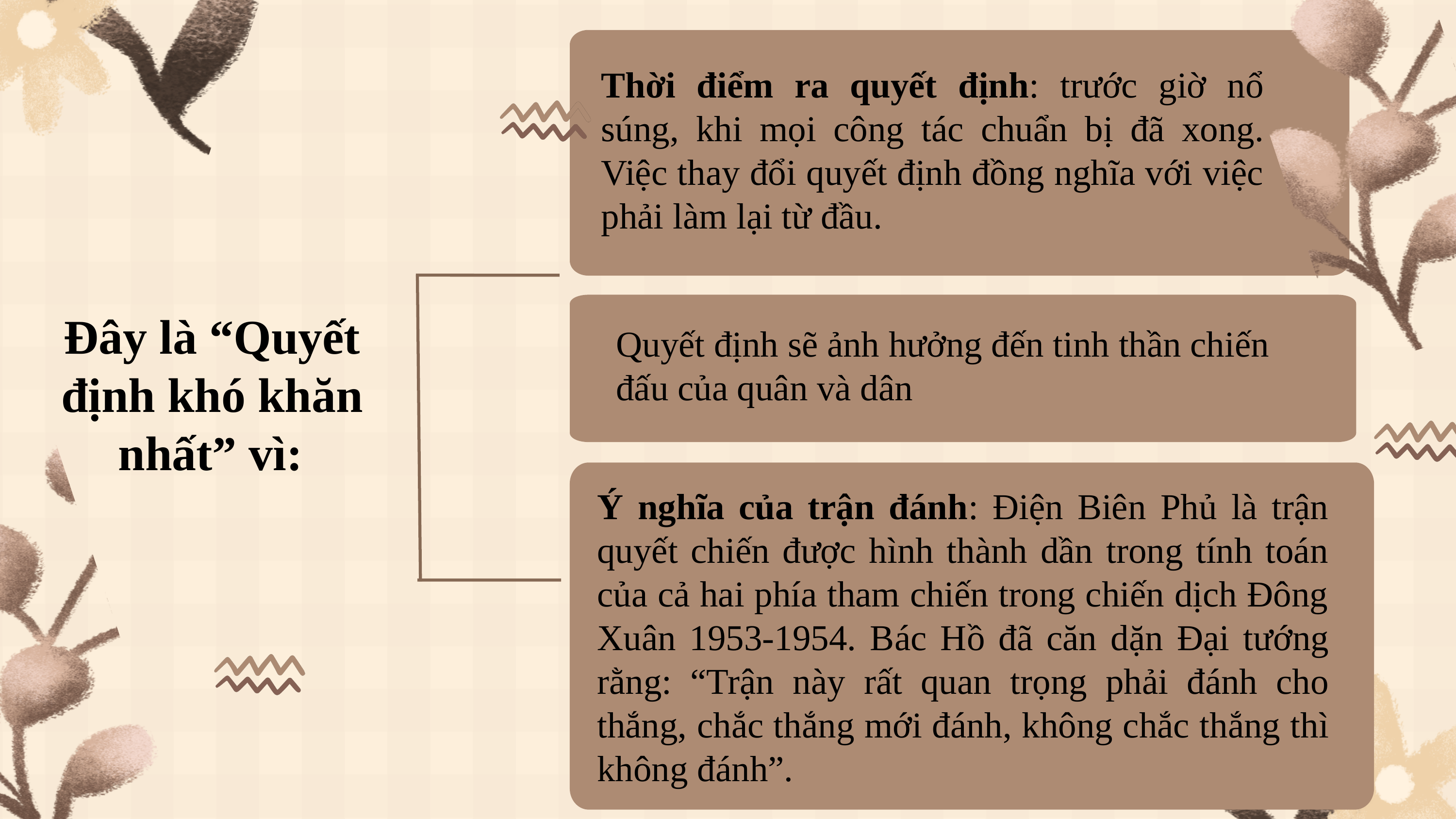

Thời điểm ra quyết định: trước giờ nổ súng, khi mọi công tác chuẩn bị đã xong. Việc thay đổi quyết định đồng nghĩa với việc phải làm lại từ đầu.

Đây là “Quyết định khó khăn nhất” vì:
Quyết định sẽ ảnh hưởng đến tinh thần chiến đấu của quân và dân

Ý nghĩa của trận đánh: Điện Biên Phủ là trận quyết chiến được hình thành dần trong tính toán của cả hai phía tham chiến trong chiến dịch Đông Xuân 1953-1954. Bác Hồ đã căn dặn Đại tướng rằng: “Trận này rất quan trọng phải đánh cho thắng, chắc thắng mới đánh, không chắc thắng thì không đánh”.